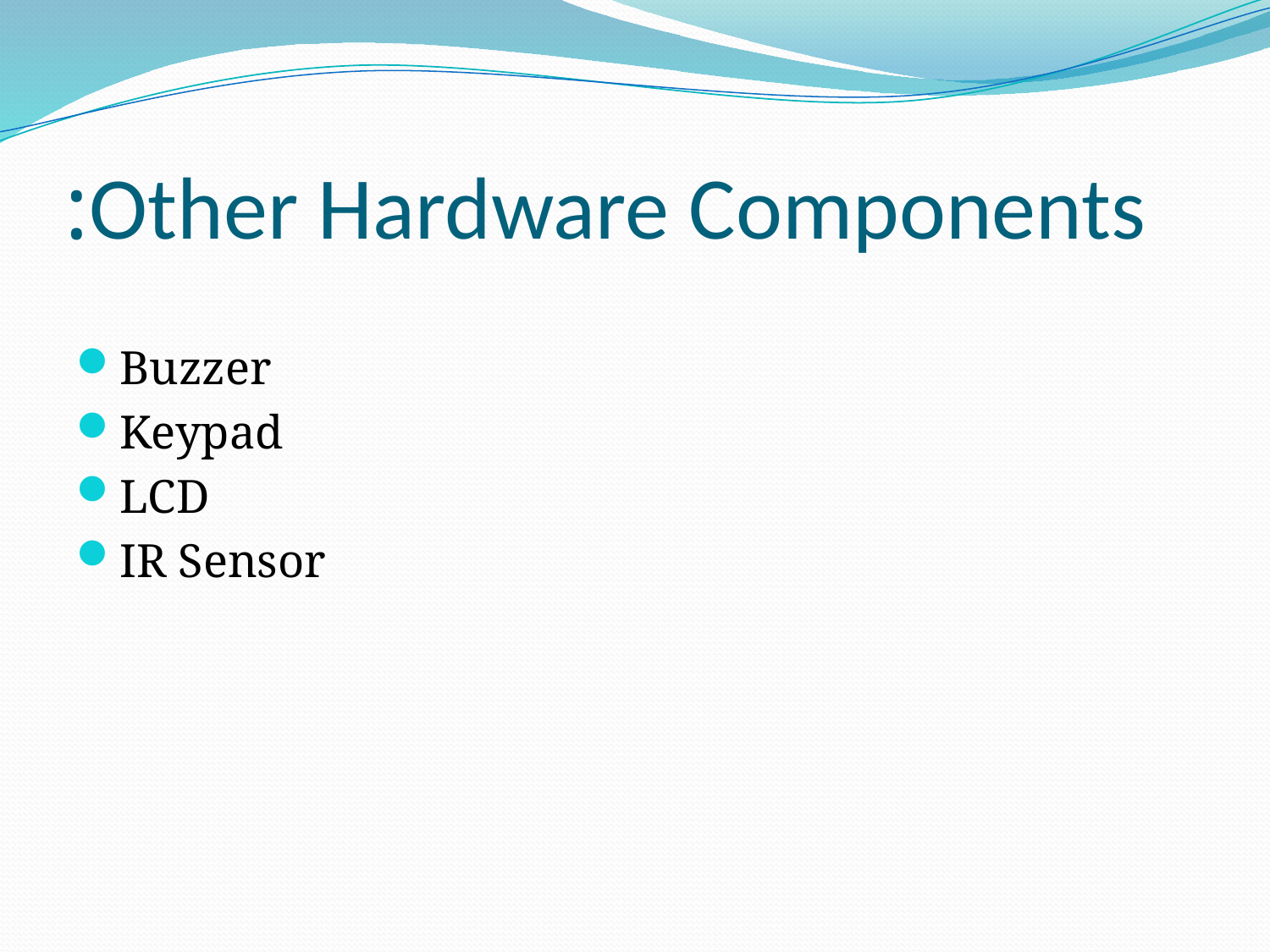

# Other Hardware Components:

Buzzer
Keypad
LCD
IR Sensor